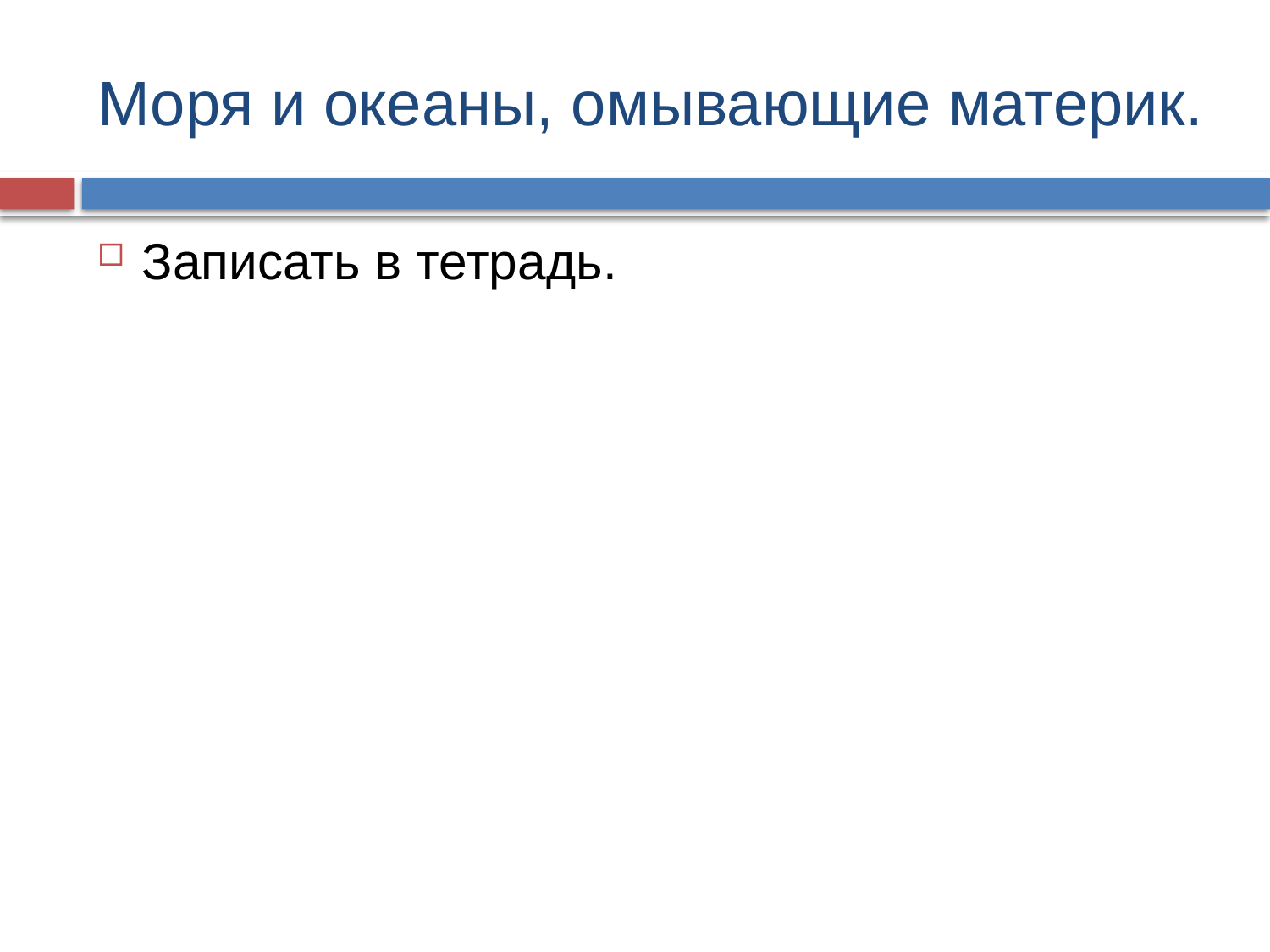

# Моря и океаны, омывающие материк.
Записать в тетрадь.